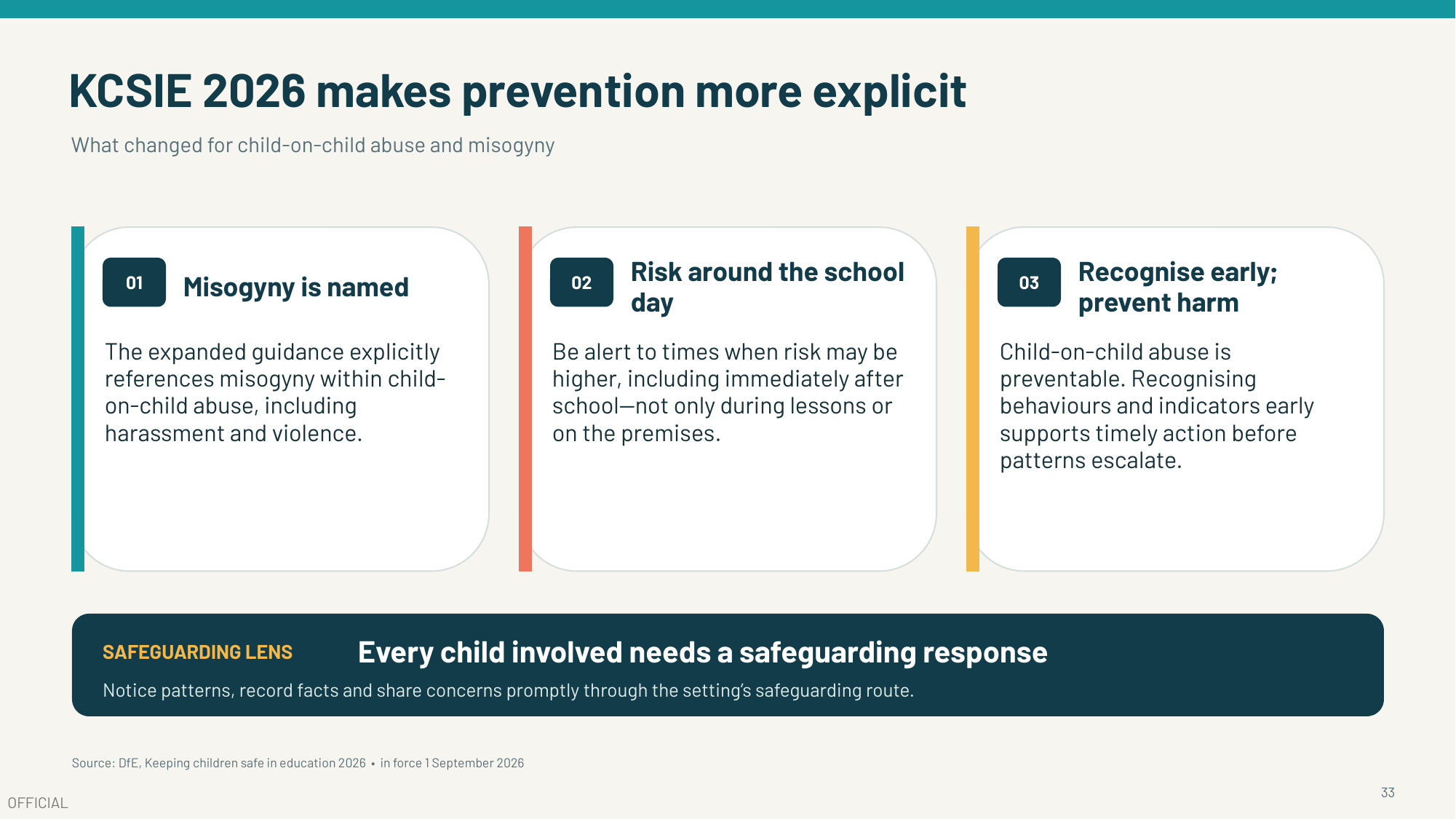

KCSIE 2026 makes prevention more explicit
What changed for child-on-child abuse and misogyny

Misogyny is named
Risk around the school day
Recognise early; prevent harm
01
02
03
The expanded guidance explicitly references misogyny within child-on-child abuse, including harassment and violence.
Be alert to times when risk may be higher, including immediately after school—not only during lessons or on the premises.
Child-on-child abuse is preventable. Recognising behaviours and indicators early supports timely action before patterns escalate.

Every child involved needs a safeguarding response
SAFEGUARDING LENS
Notice patterns, record facts and share concerns promptly through the setting’s safeguarding route.
Source: DfE, Keeping children safe in education 2026  •  in force 1 September 2026
33